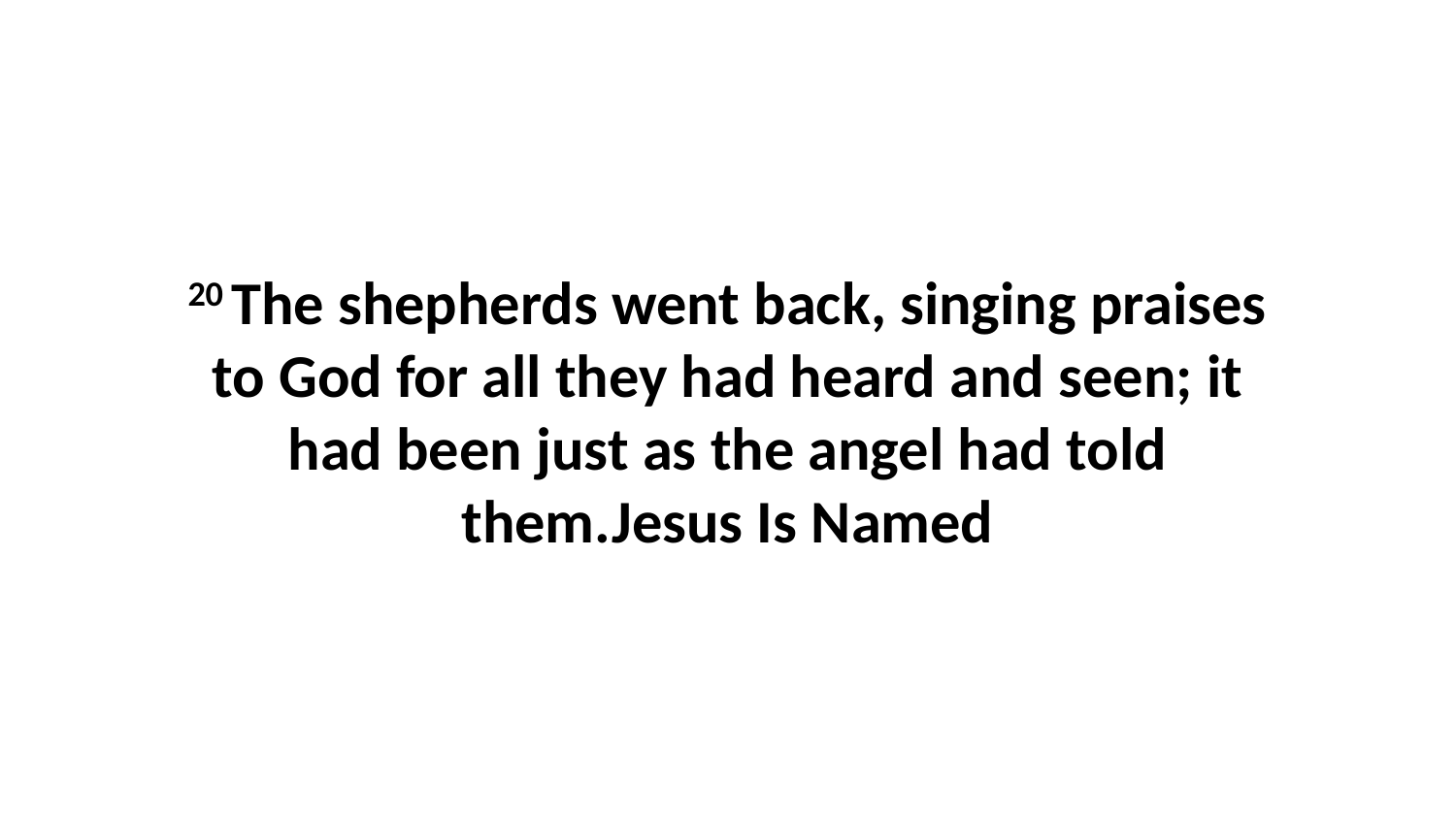

20 The shepherds went back, singing praises to God for all they had heard and seen; it had been just as the angel had told them.Jesus Is Named